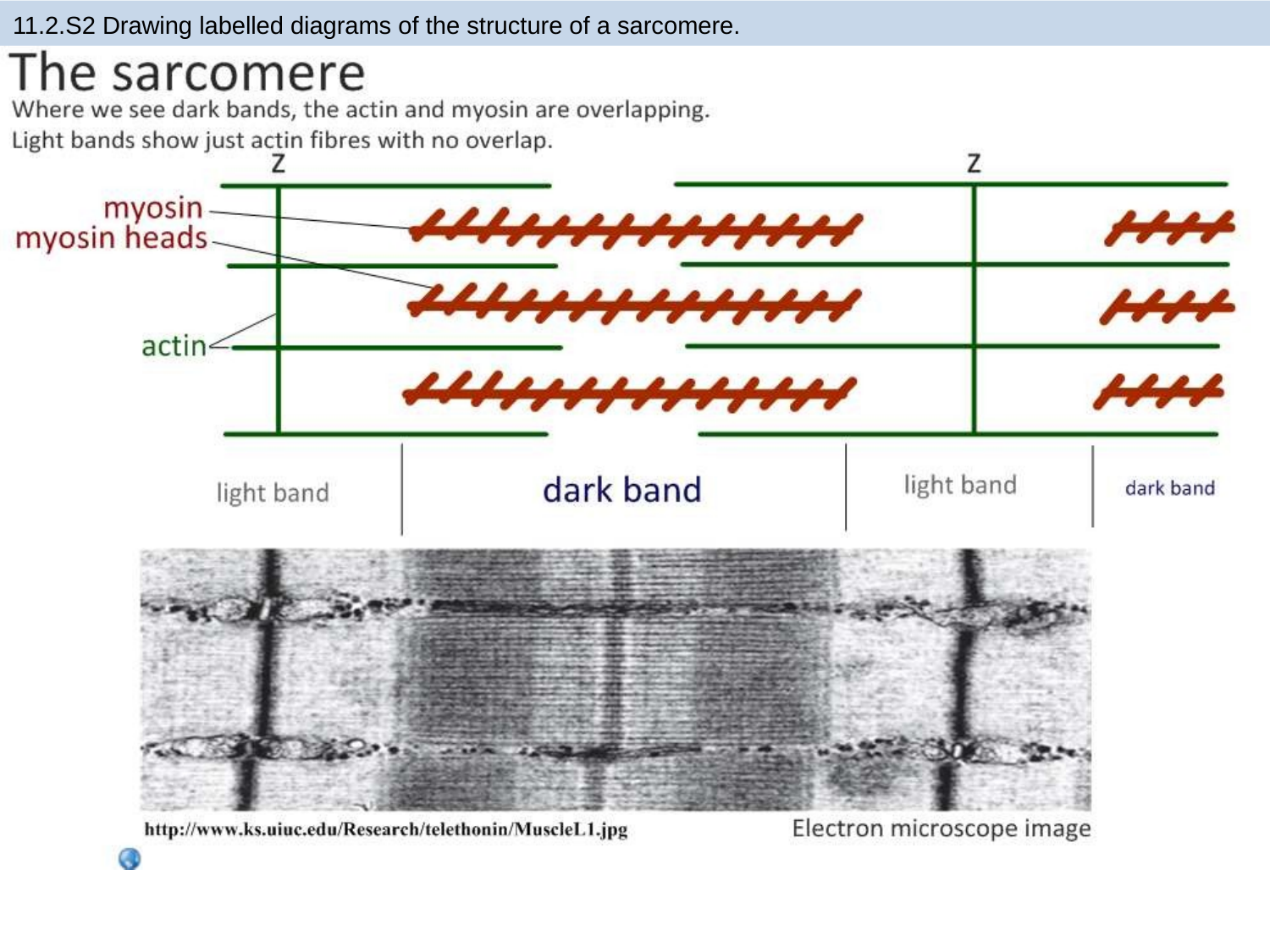

11.2.S2 Drawing labelled diagrams of the structure of a sarcomere.